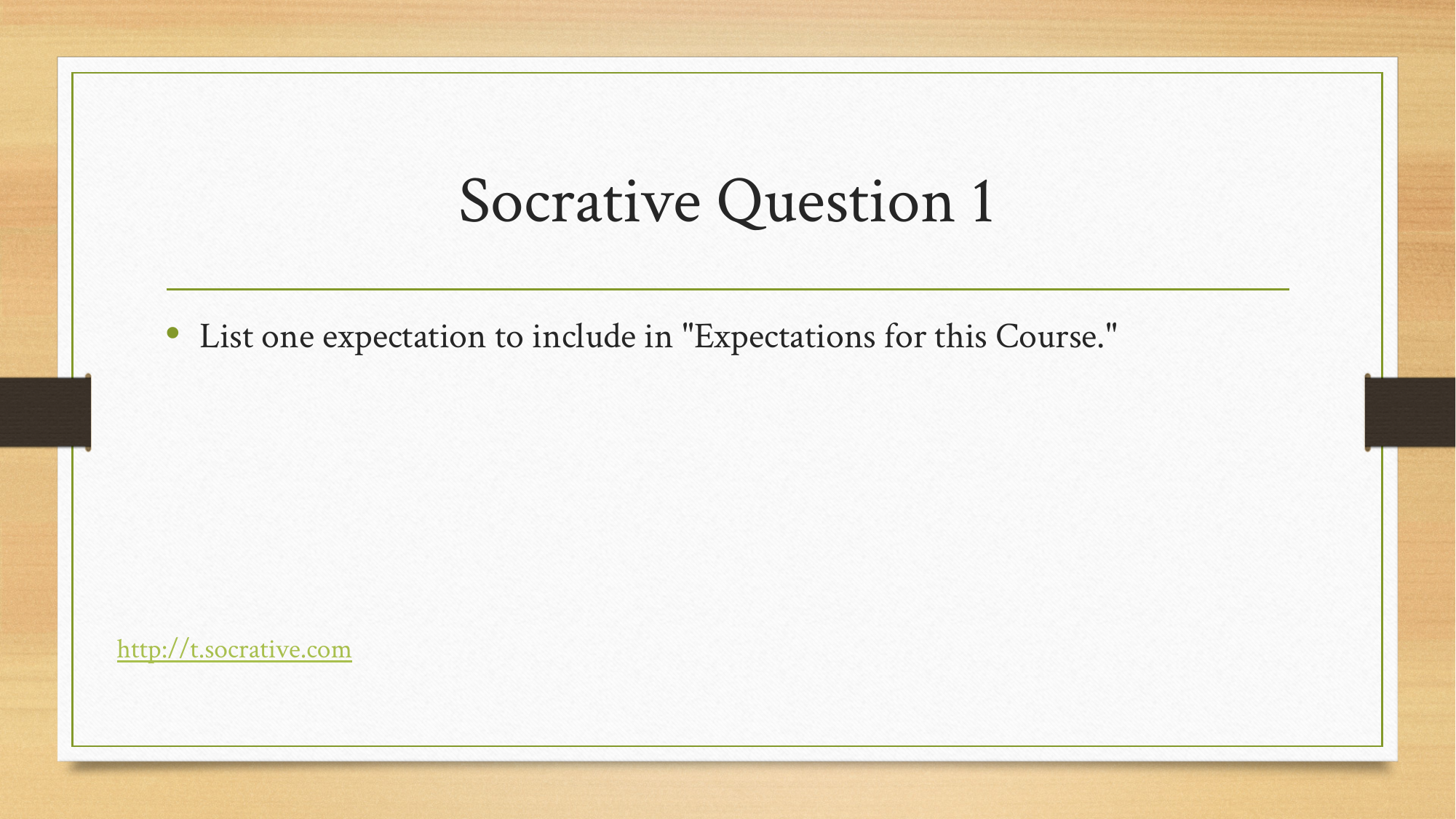

# Socrative Question 1
List one expectation to include in "Expectations for this Course."
http://t.socrative.com